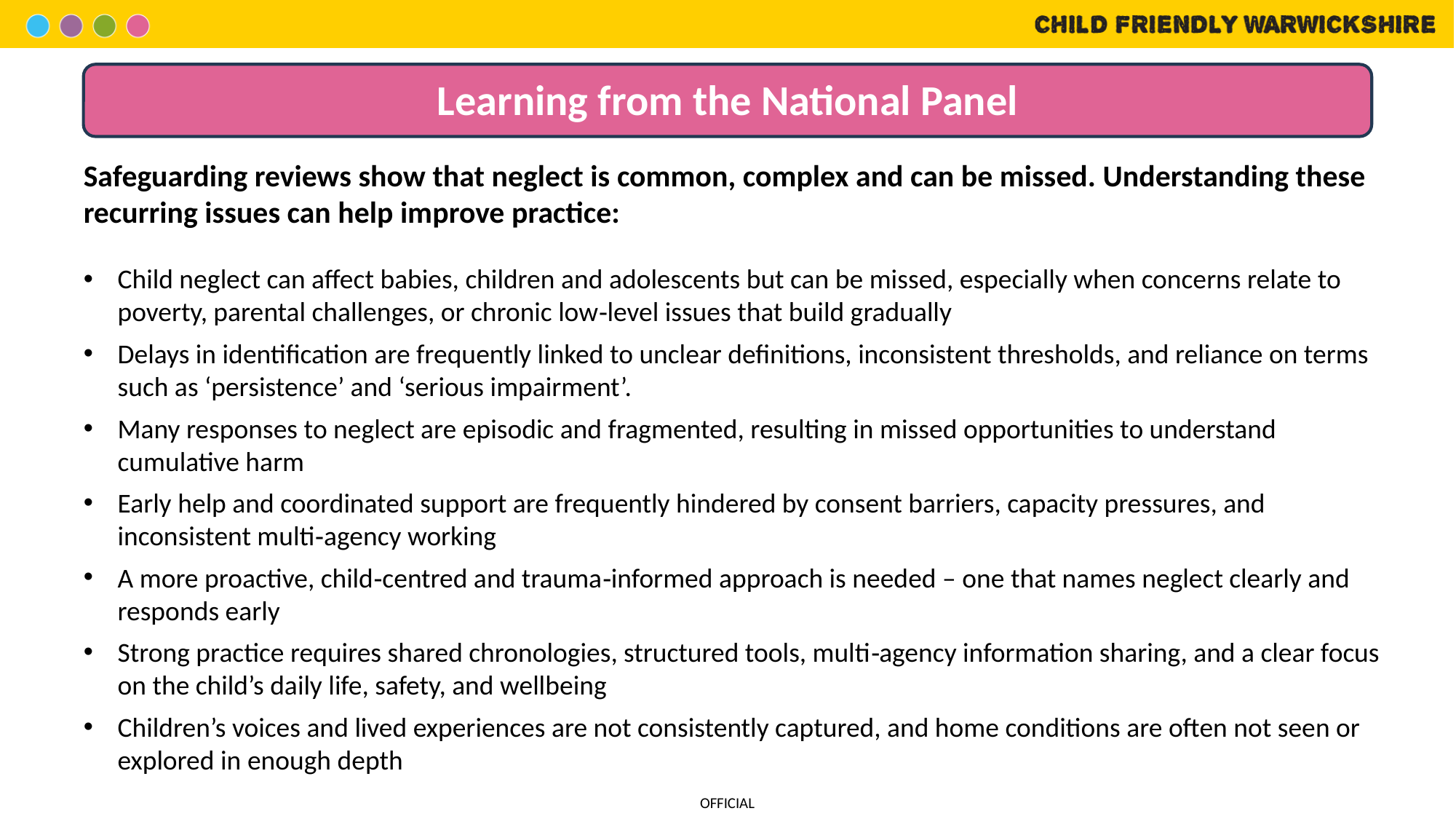

Learning from the National Panel
Safeguarding reviews show that neglect is common, complex and can be missed. Understanding these recurring issues can help improve practice:

Child neglect can affect babies, children and adolescents but can be missed, especially when concerns relate to poverty, parental challenges, or chronic low‑level issues that build gradually
Delays in identification are frequently linked to unclear definitions, inconsistent thresholds, and reliance on terms such as ‘persistence’ and ‘serious impairment’.
Many responses to neglect are episodic and fragmented, resulting in missed opportunities to understand cumulative harm
Early help and coordinated support are frequently hindered by consent barriers, capacity pressures, and inconsistent multi‑agency working
A more proactive, child‑centred and trauma‑informed approach is needed – one that names neglect clearly and responds early
Strong practice requires shared chronologies, structured tools, multi‑agency information sharing, and a clear focus on the child’s daily life, safety, and wellbeing
Children’s voices and lived experiences are not consistently captured, and home conditions are often not seen or explored in enough depth